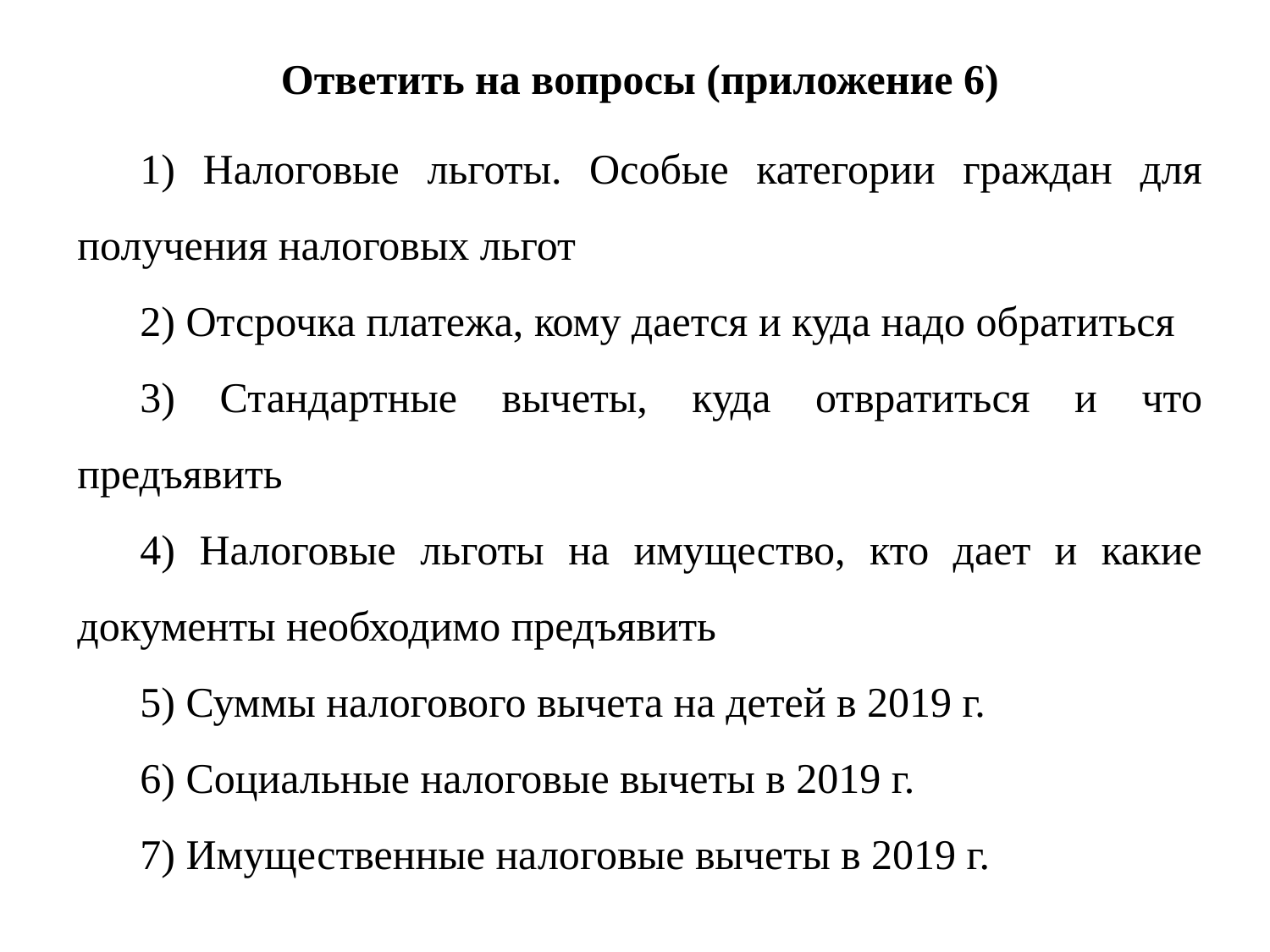

Ответить на вопросы (приложение 6)
1) Налоговые льготы. Особые категории граждан для получения налоговых льгот
2) Отсрочка платежа, кому дается и куда надо обратиться
3) Стандартные вычеты, куда отвратиться и что предъявить
4) Налоговые льготы на имущество, кто дает и какие документы необходимо предъявить
5) Суммы налогового вычета на детей в 2019 г.
6) Социальные налоговые вычеты в 2019 г.
7) Имущественные налоговые вычеты в 2019 г.